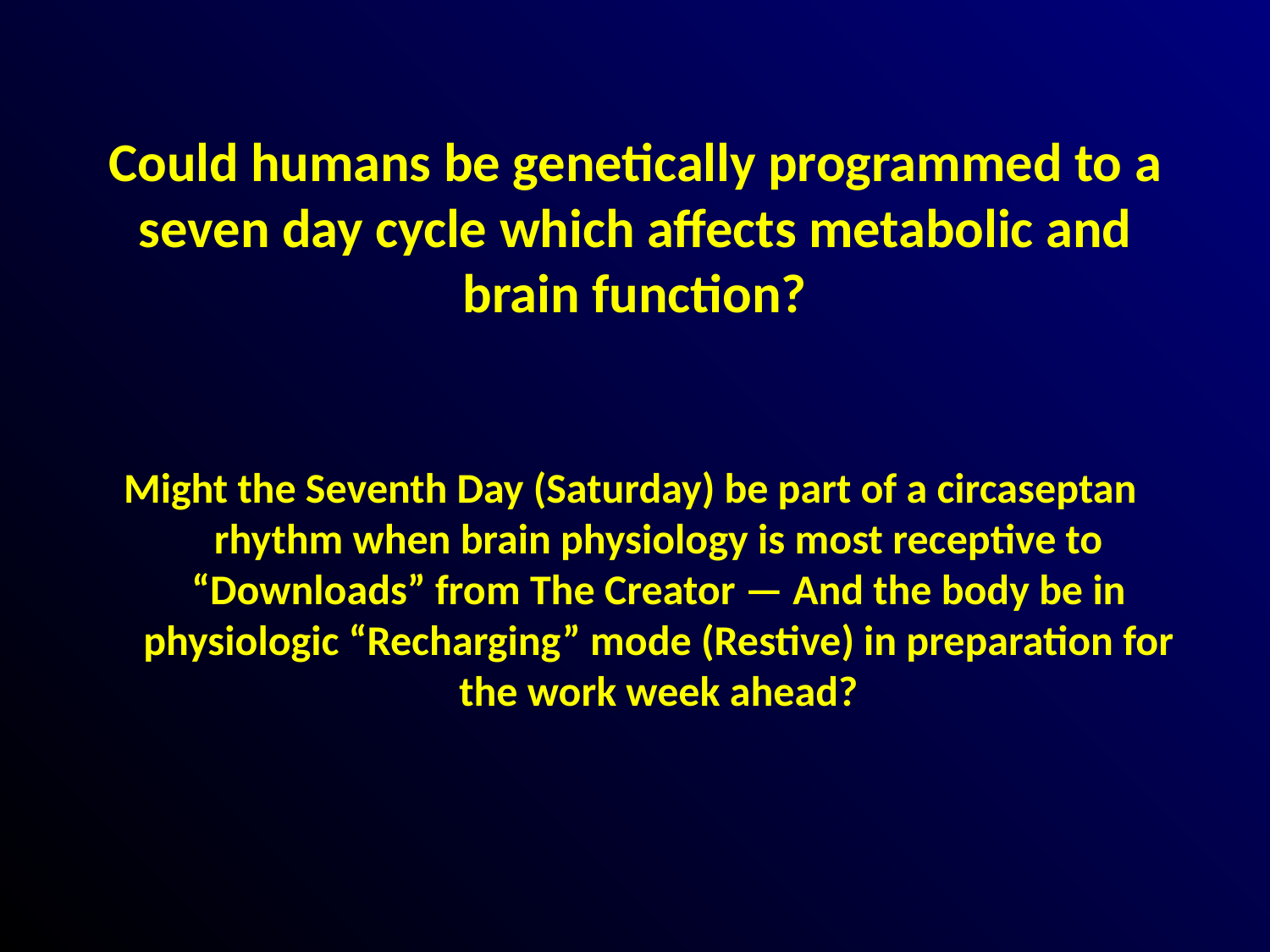

# Could humans be genetically programmed to a seven day cycle which affects metabolic and brain function?
Might the Seventh Day (Saturday) be part of a circaseptan  rhythm when brain physiology is most receptive to “Downloads” from The Creator — And the body be in physiologic “Recharging” mode (Restive) in preparation for the work week ahead?